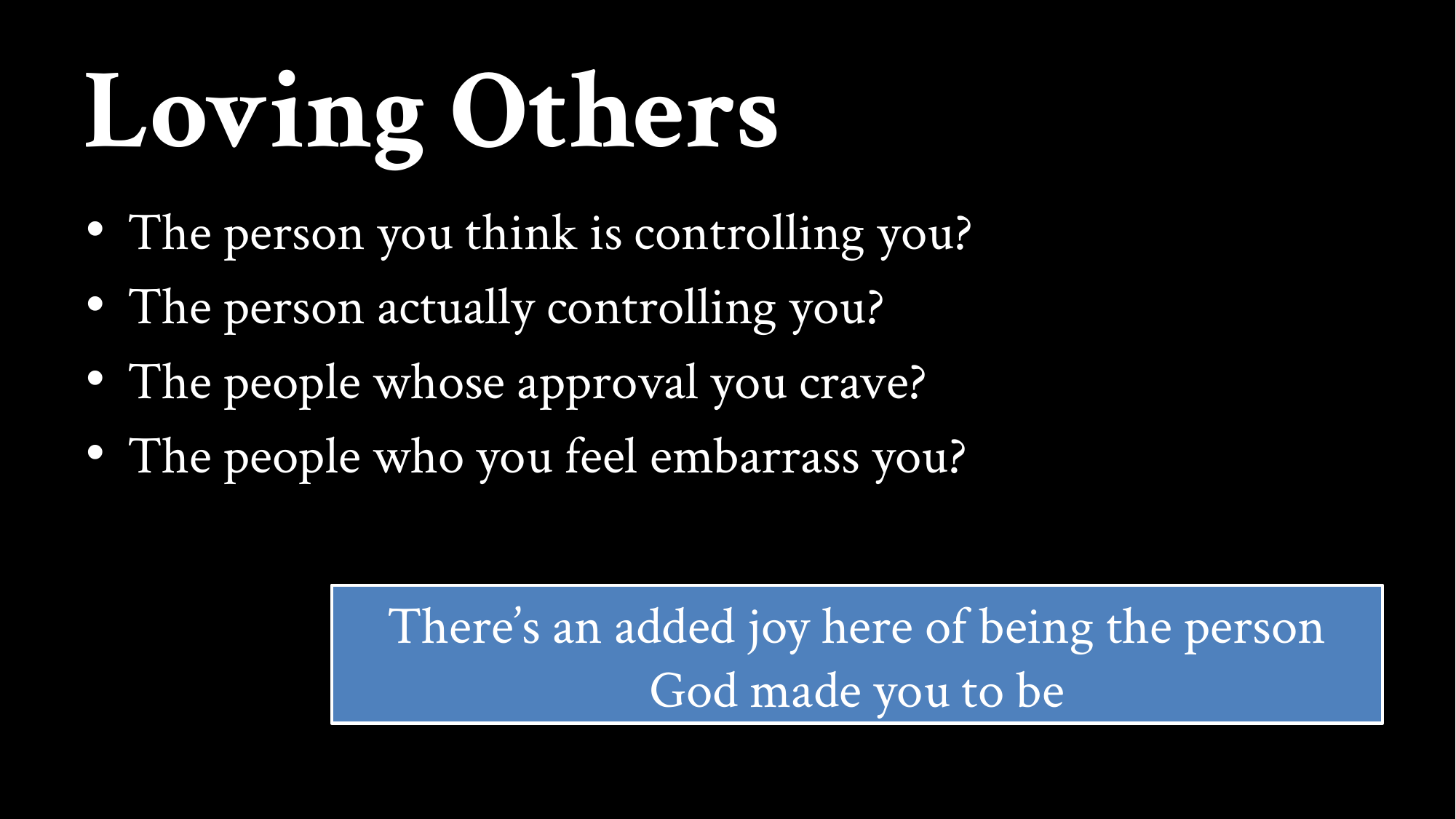

# Loving Others
The person you think is controlling you?
The person actually controlling you?
The people whose approval you crave?
The people who you feel embarrass you?

There’s an added joy here of being the person God made you to be